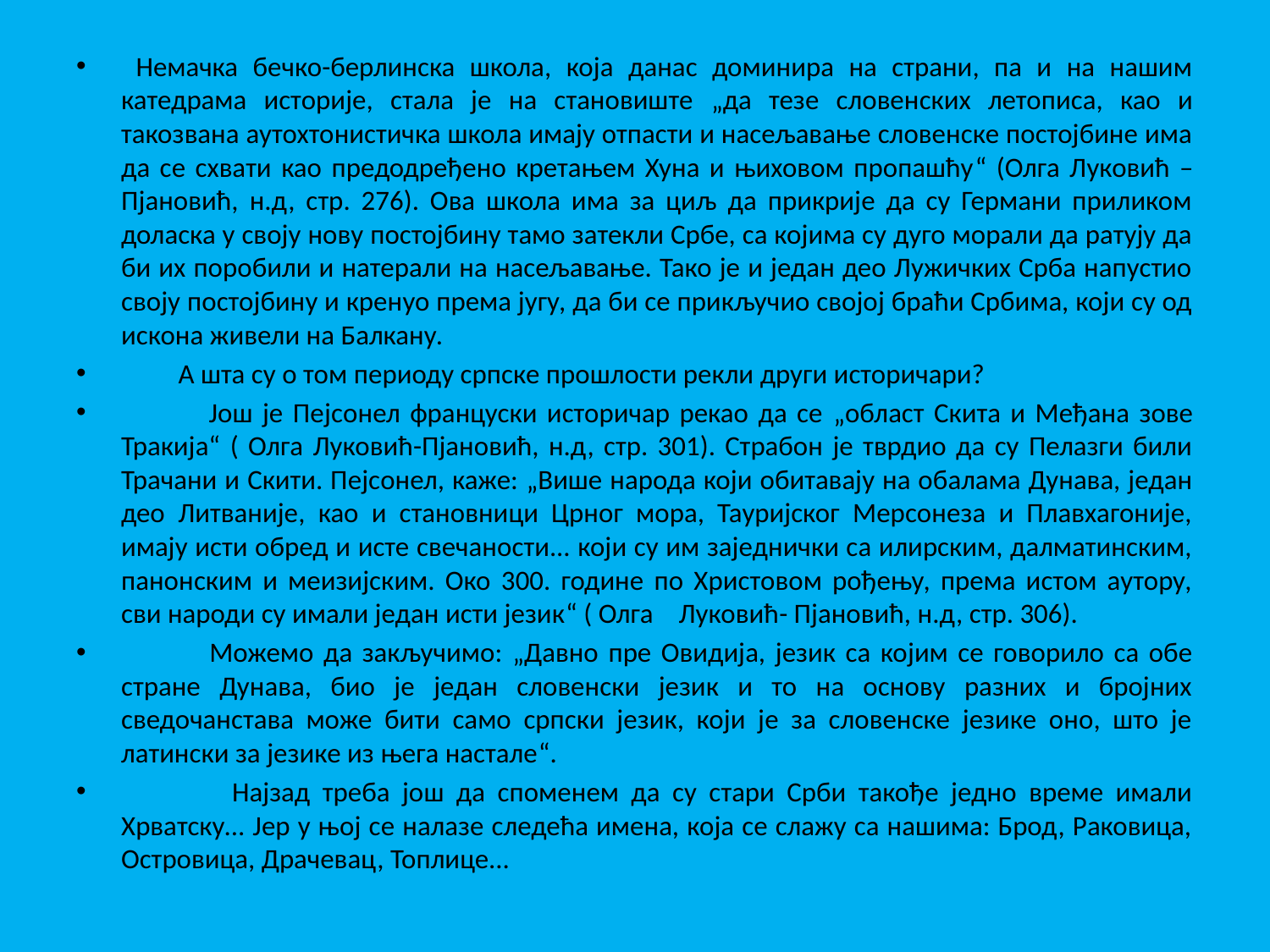

Немачка бечко-берлинска школа, која данас доминира на страни, па и на нашим катедрама историје, стала је на становиште „да тезе словенских летописа, као и такозвана аутохтонистичка школа имају отпасти и насељавање словенске постојбине има да се схвати као предодређено кретањем Хуна и њиховом пропашћу“ (Олга Луковић – Пјановић, н.д, стр. 276). Ова школа има за циљ да прикрије да су Германи приликом доласка у своју нову постојбину тамо затекли Србе, са којима су дуго морали да ратују да би их поробили и натерали на насељавање. Тако је и један део Лужичких Срба напустио своју постојбину и кренуо према југу, да би се прикључио својој браћи Србима, који су од искона живели на Балкану.
         А шта су о том периоду српске прошлости рекли други историчари?
         Још је Пејсонел француски историчар рекао да се „област Скита и Међана зове Тракија“ ( Олга Луковић-Пјановић, н.д, стр. 301). Страбон је тврдио да су Пелазги били Трачани и Скити. Пејсонел, каже: „Више народа који обитавају на обалама Дунава, један део Литваније, као и становници Црног мора, Тауријског Мерсонеза и Плавхагоније, имају исти обред и исте свечаности... који су им заједнички са илирским, далматинским, панонским и меизијским. Око 300. године по Христовом рођењу, према истом аутору, сви народи су имали један исти језик“ ( Олга    Луковић- Пјановић, н.д, стр. 306).
         Можемо да закључимо: „Давно пре Овидија, језик са којим се говорило са обе стране Дунава, био је један словенски језик и то на основу разних и бројних сведочанстава може бити само српски језик, који је за словенске језике оно, што је латински за језике из њега настале“.
         Најзад треба још да споменем да су стари Срби такође једно време имали Хрватску... Јер у њој се налазе следећа имена, која се слажу са нашима: Брод, Раковица, Островица, Драчевац, Топлице...